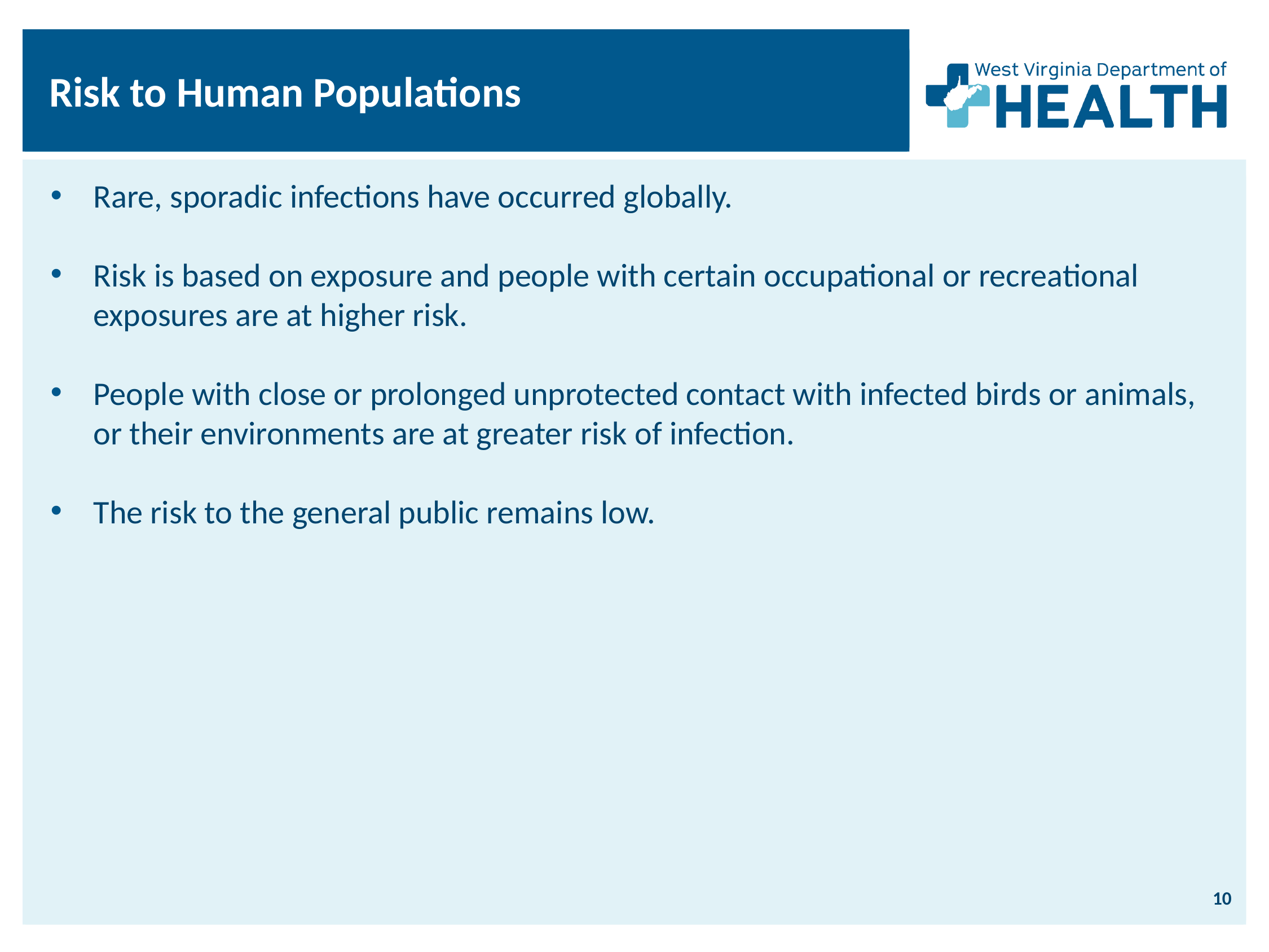

Risk to Human Populations

Rare, sporadic infections have occurred globally.

Risk is based on exposure and people with certain occupational or recreational exposures are at higher risk.

People with close or prolonged unprotected contact with infected birds or animals, or their environments are at greater risk of infection.

The risk to the general public remains low.
10